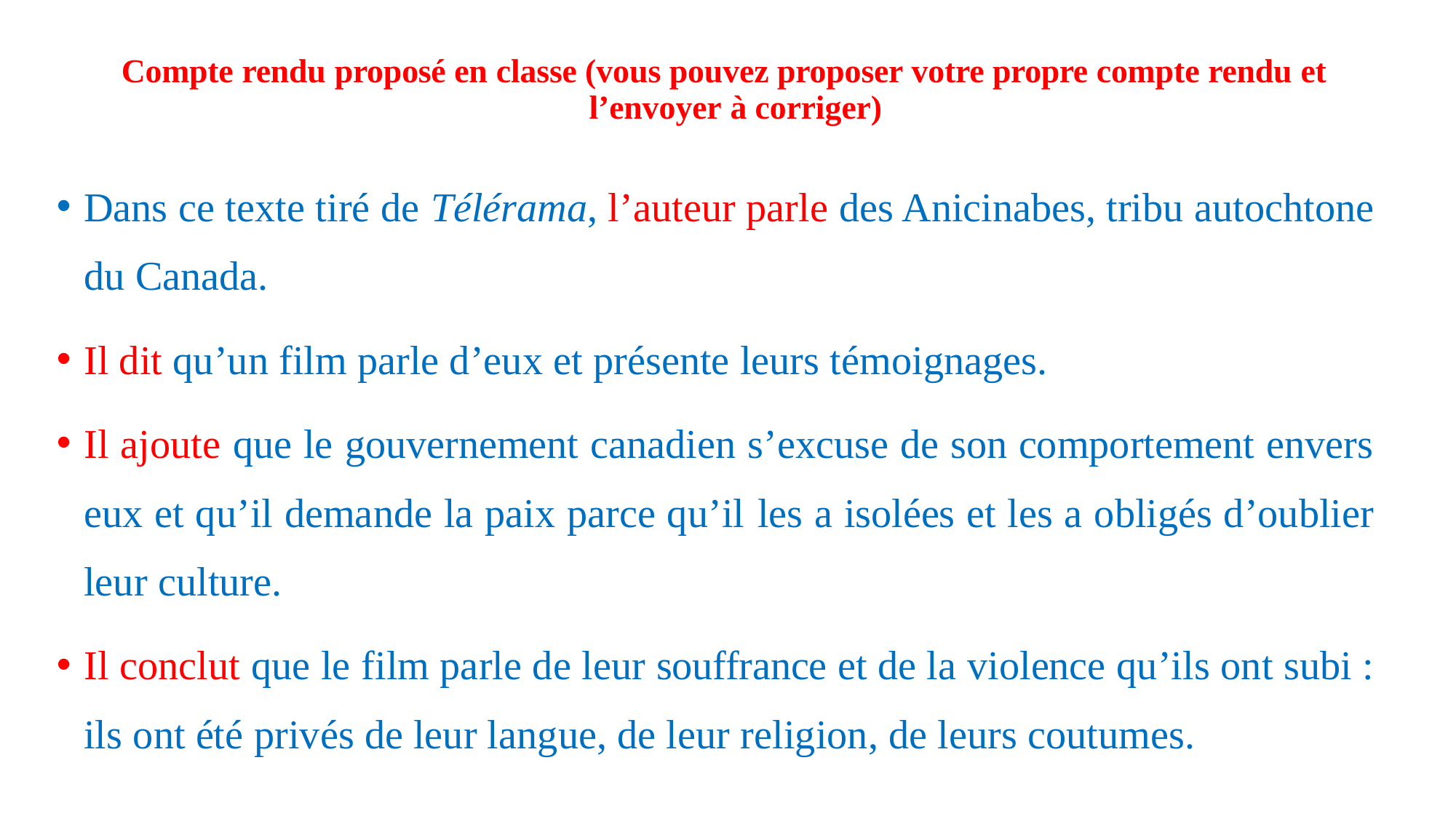

# Compte rendu proposé en classe (vous pouvez proposer votre propre compte rendu et  l’envoyer à corriger)
Dans ce texte tiré de Télérama, l’auteur parle des Anicinabes, tribu autochtone  du Canada.
Il dit qu’un film parle d’eux et présente leurs témoignages.
Il ajoute que le gouvernement canadien s’excuse de son comportement envers  eux et qu’il demande la paix parce qu’il les a isolées et les a obligés d’oublier  leur culture.
Il conclut que le film parle de leur souffrance et de la violence qu’ils ont subi :  ils ont été privés de leur langue, de leur religion, de leurs coutumes.